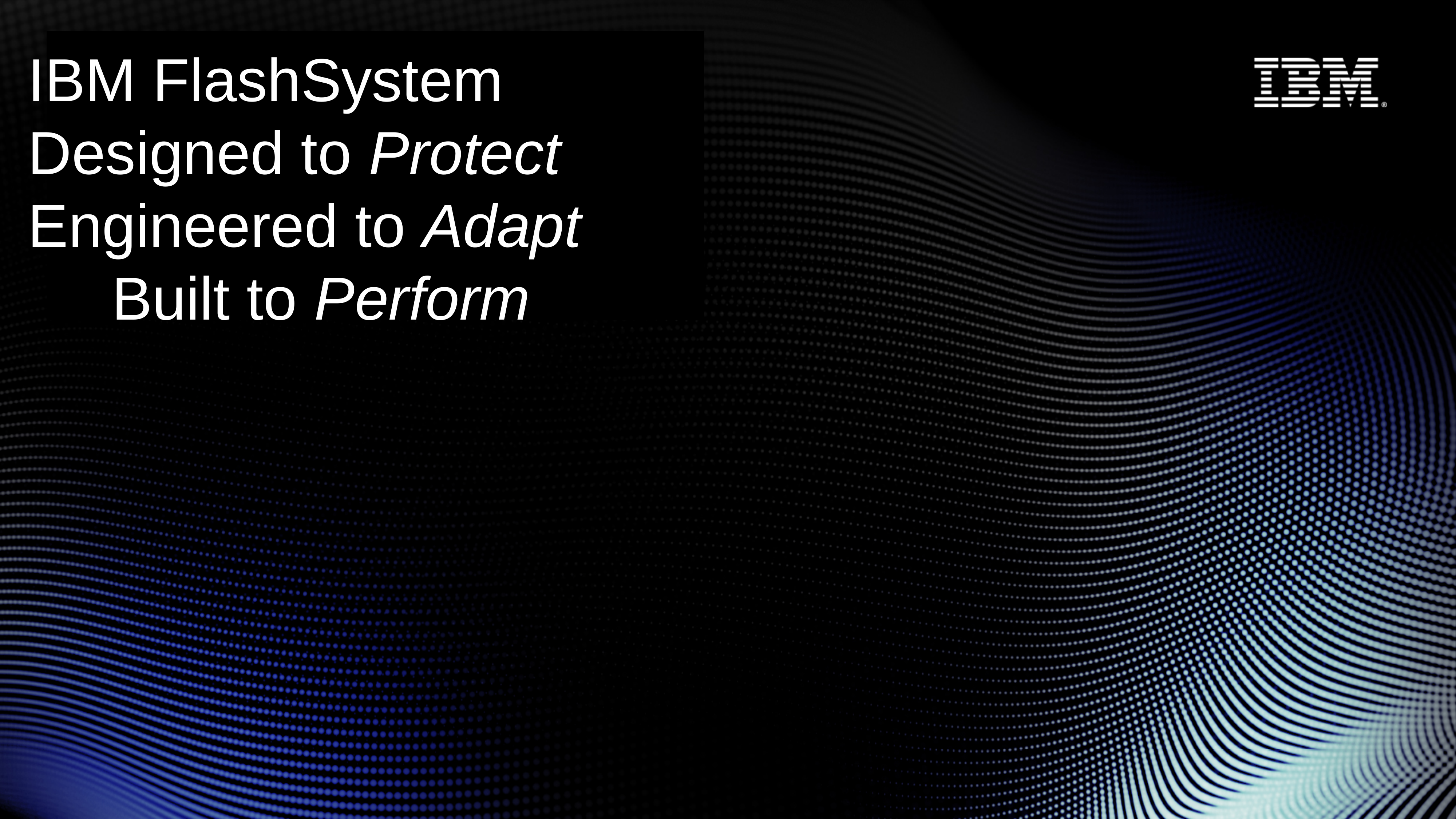

IBM FlashSystem
Designed to Protect Engineered to Adapt           Built to Perform